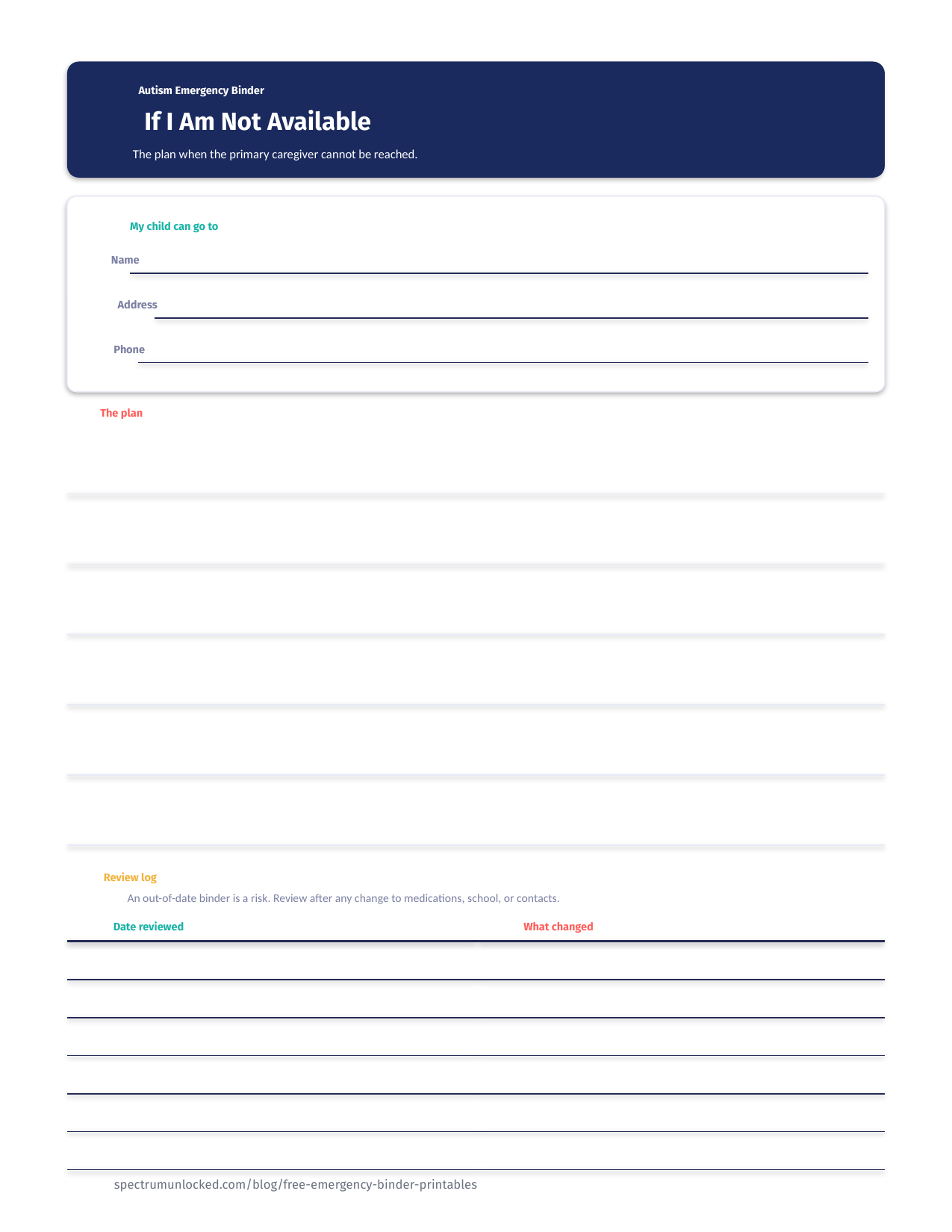

Autism Emergency Binder
If I Am Not Available
The plan when the primary caregiver cannot be reached.

My child can go to

Name

Address

Phone
The plan

Review log
An out-of-date binder is a risk. Review after any change to medications, school, or contacts.

Date reviewed
What changed

spectrumunlocked.com/blog/free-emergency-binder-printables